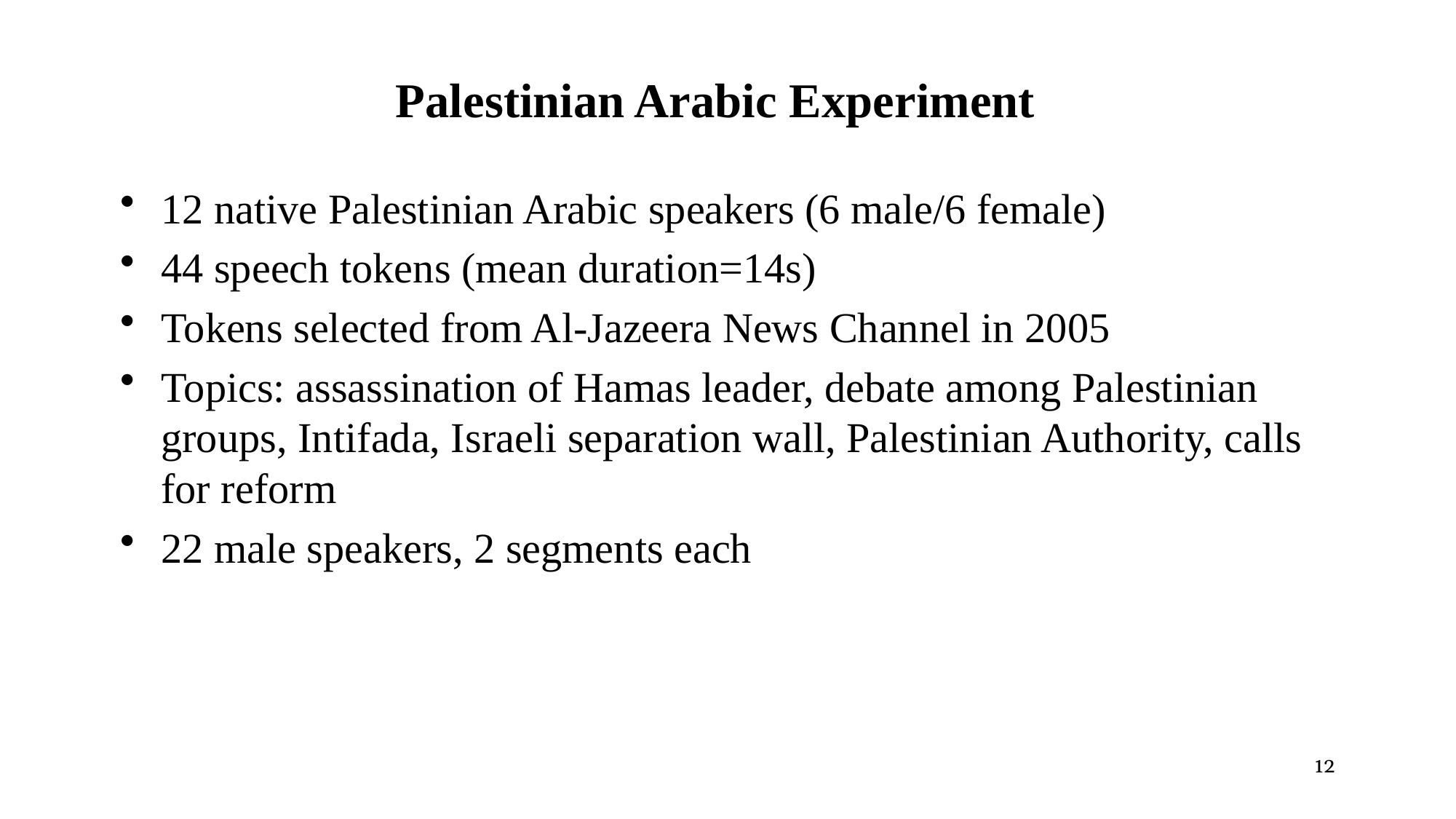

# Palestinian Arabic Experiment
12 native Palestinian Arabic speakers (6 male/6 female)
44 speech tokens (mean duration=14s)
Tokens selected from Al-Jazeera News Channel in 2005
Topics: assassination of Hamas leader, debate among Palestinian groups, Intifada, Israeli separation wall, Palestinian Authority, calls for reform
22 male speakers, 2 segments each
12